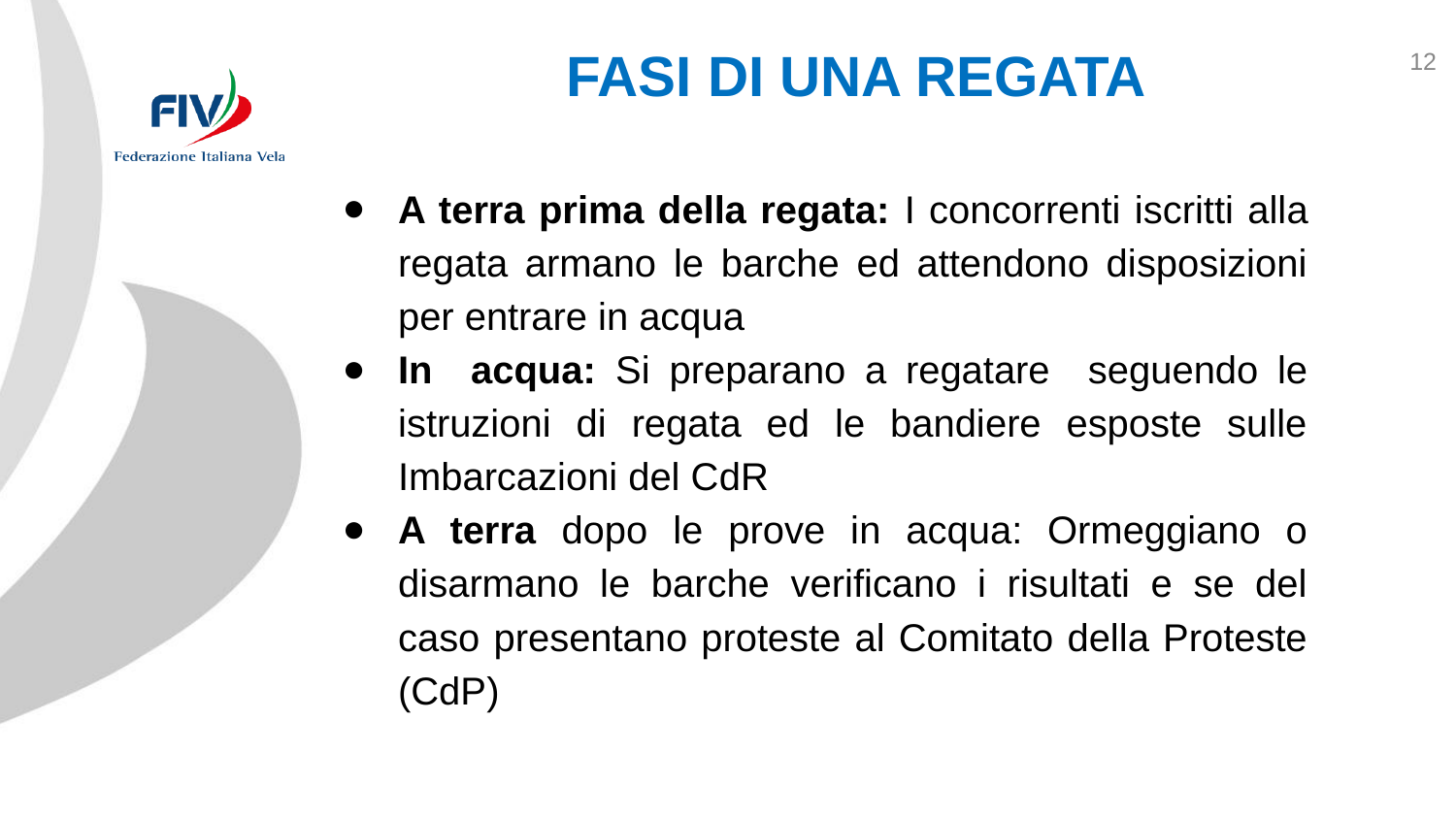

12
# FASI DI UNA REGATA
A terra prima della regata: I concorrenti iscritti alla regata armano le barche ed attendono disposizioni per entrare in acqua
In  acqua: Si preparano a regatare  seguendo le istruzioni di regata ed le bandiere esposte sulle Imbarcazioni del CdR
A terra dopo le prove in acqua: Ormeggiano o disarmano le barche verificano i risultati e se del caso presentano proteste al Comitato della Proteste (CdP)